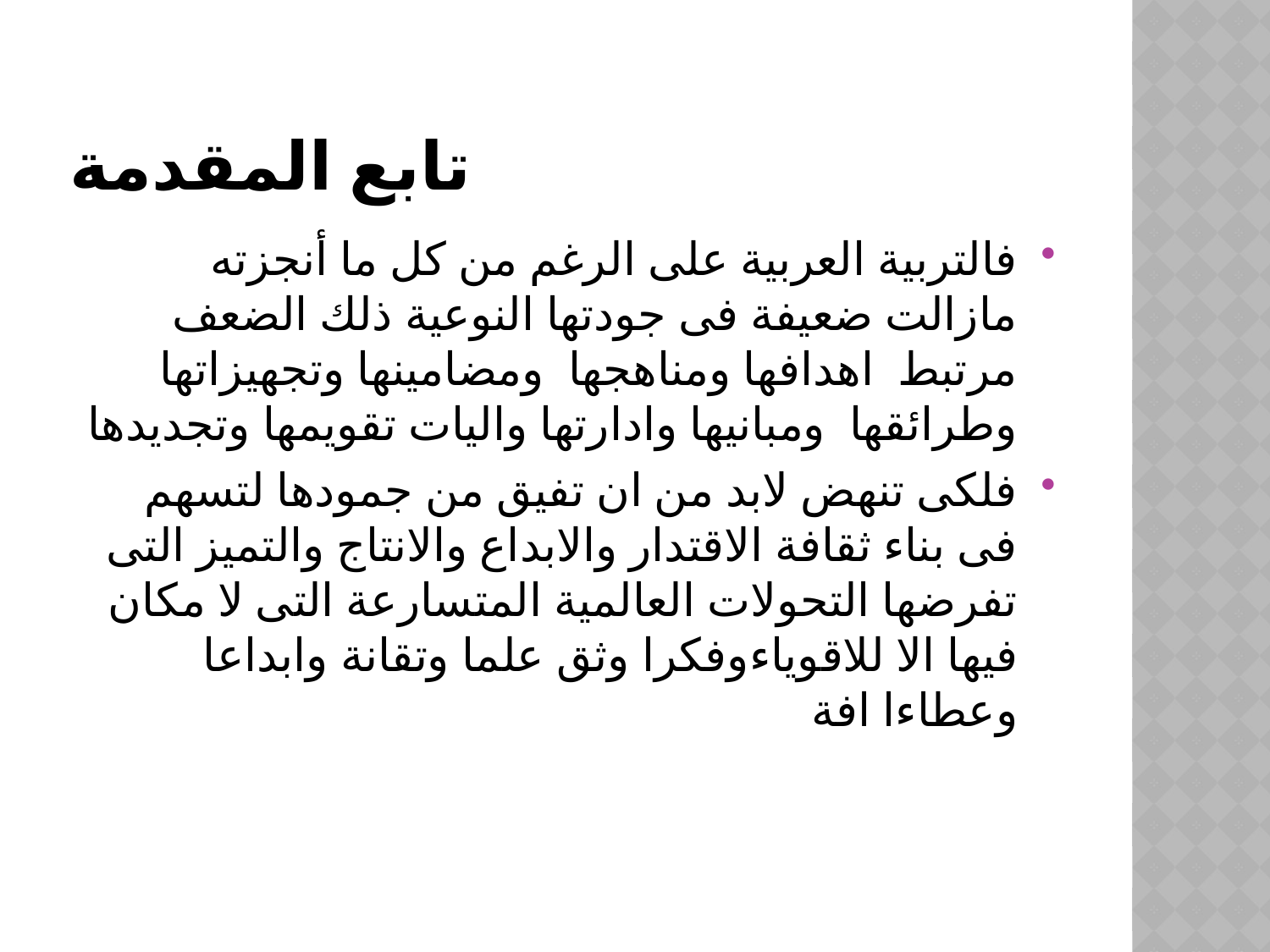

# تابع المقدمة
فالتربية العربية على الرغم من كل ما أنجزته مازالت ضعيفة فى جودتها النوعية ذلك الضعف مرتبط  اهدافها ومناهجها  ومضامينها وتجهيزاتها وطرائقها  ومبانيها وادارتها واليات تقويمها وتجديدها
فلكى تنهض لابد من ان تفيق من جمودها لتسهم فى بناء ثقافة الاقتدار والابداع والانتاج والتميز التى تفرضها التحولات العالمية المتسارعة التى لا مكان فيها الا للاقوياءوفكرا وثق علما وتقانة وابداعا وعطاءا افة